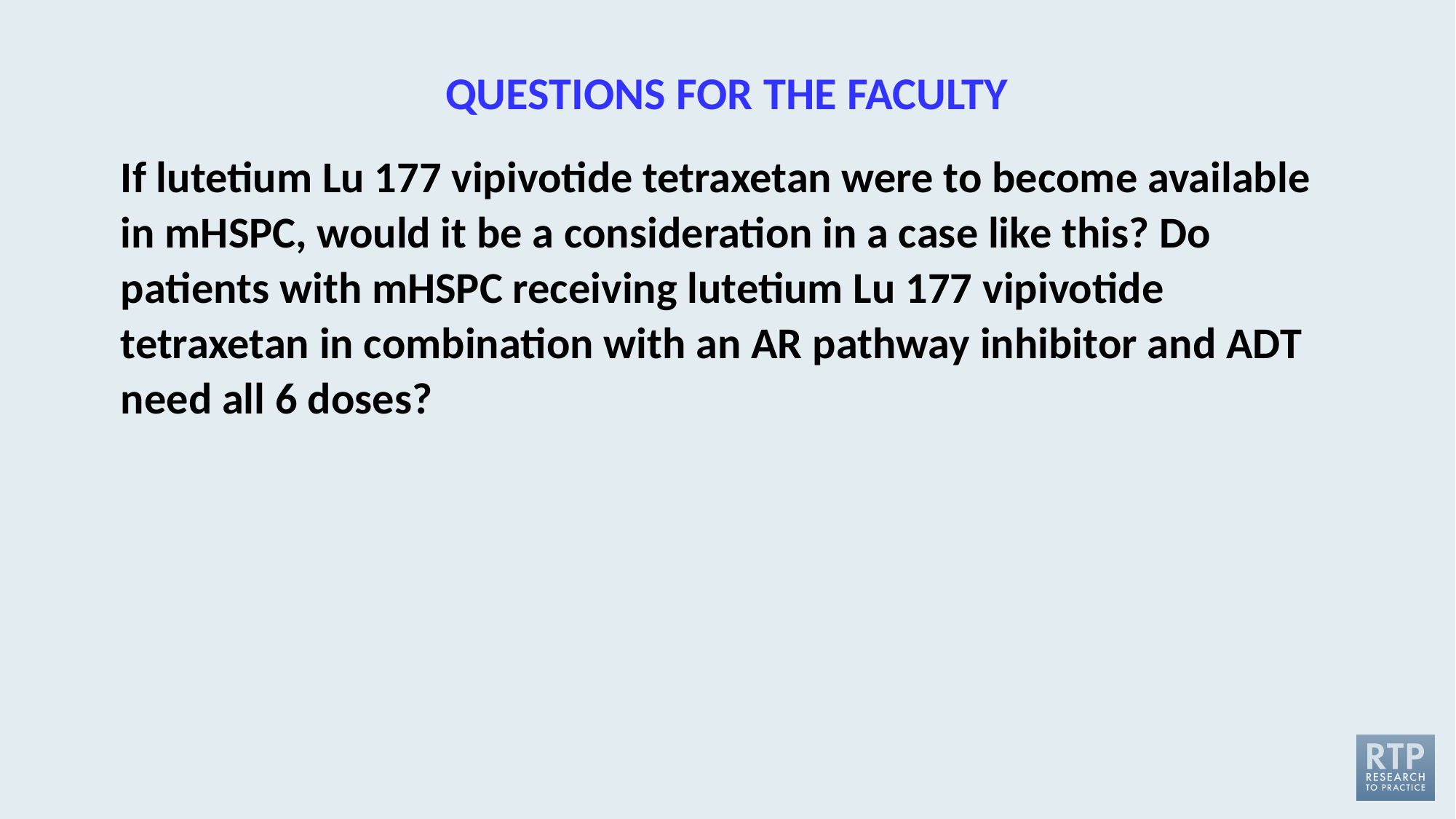

# QUESTIONS FOR THE FACULTY
If lutetium Lu 177 vipivotide tetraxetan were to become available in mHSPC, would it be a consideration in a case like this? Do patients with mHSPC receiving lutetium Lu 177 vipivotide tetraxetan in combination with an AR pathway inhibitor and ADT need all 6 doses?